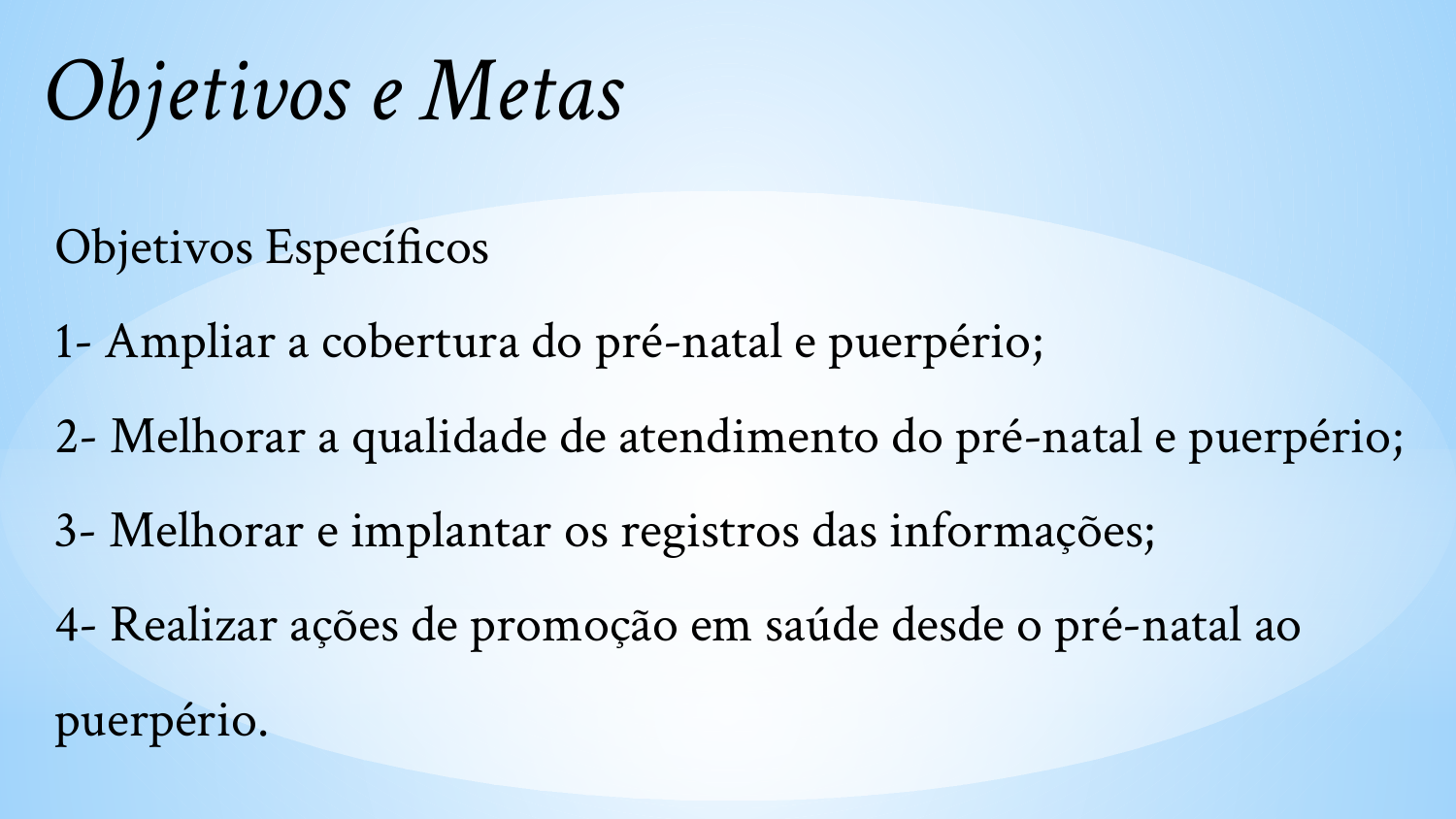

Objetivos e Metas
Objetivos Específicos
1- Ampliar a cobertura do pré-natal e puerpério;
2- Melhorar a qualidade de atendimento do pré-natal e puerpério;
3- Melhorar e implantar os registros das informações;
4- Realizar ações de promoção em saúde desde o pré-natal ao puerpério.